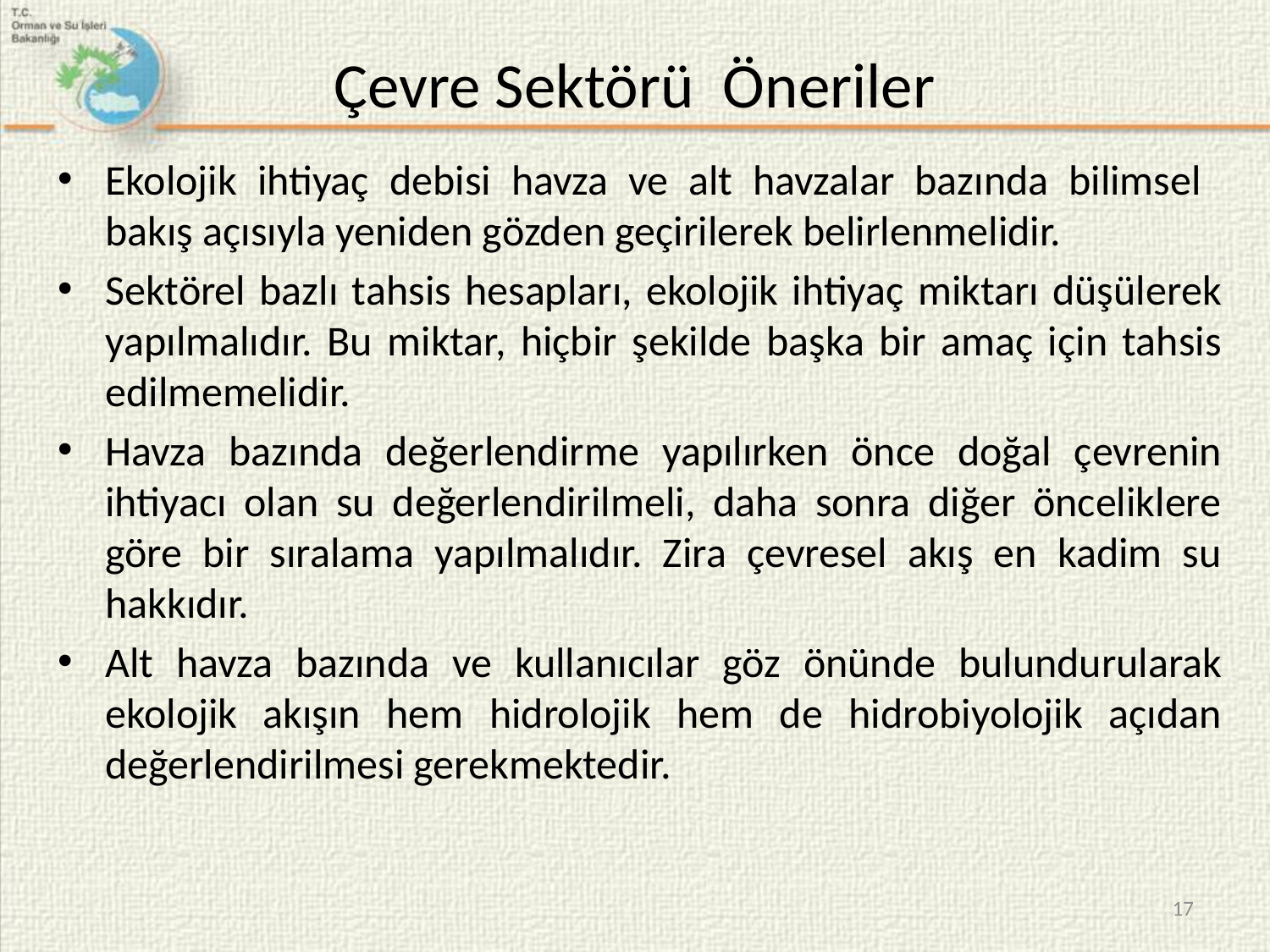

# Çevre Sektörü  Öneriler
Ekolojik ihtiyaç debisi havza ve alt havzalar bazında bilimsel  bakış açısıyla yeniden gözden geçirilerek belirlenmelidir.
Sektörel bazlı tahsis hesapları, ekolojik ihtiyaç miktarı düşülerek yapılmalıdır. Bu miktar, hiçbir şekilde başka bir amaç için tahsis edilmemelidir.
Havza bazında değerlendirme yapılırken önce doğal çevrenin ihtiyacı olan su değerlendirilmeli, daha sonra diğer önceliklere göre bir sıralama yapılmalıdır. Zira çevresel akış en kadim su hakkıdır.
Alt havza bazında ve kullanıcılar göz önünde bulundurularak ekolojik akışın hem hidrolojik hem de hidrobiyolojik açıdan değerlendirilmesi gerekmektedir.

17